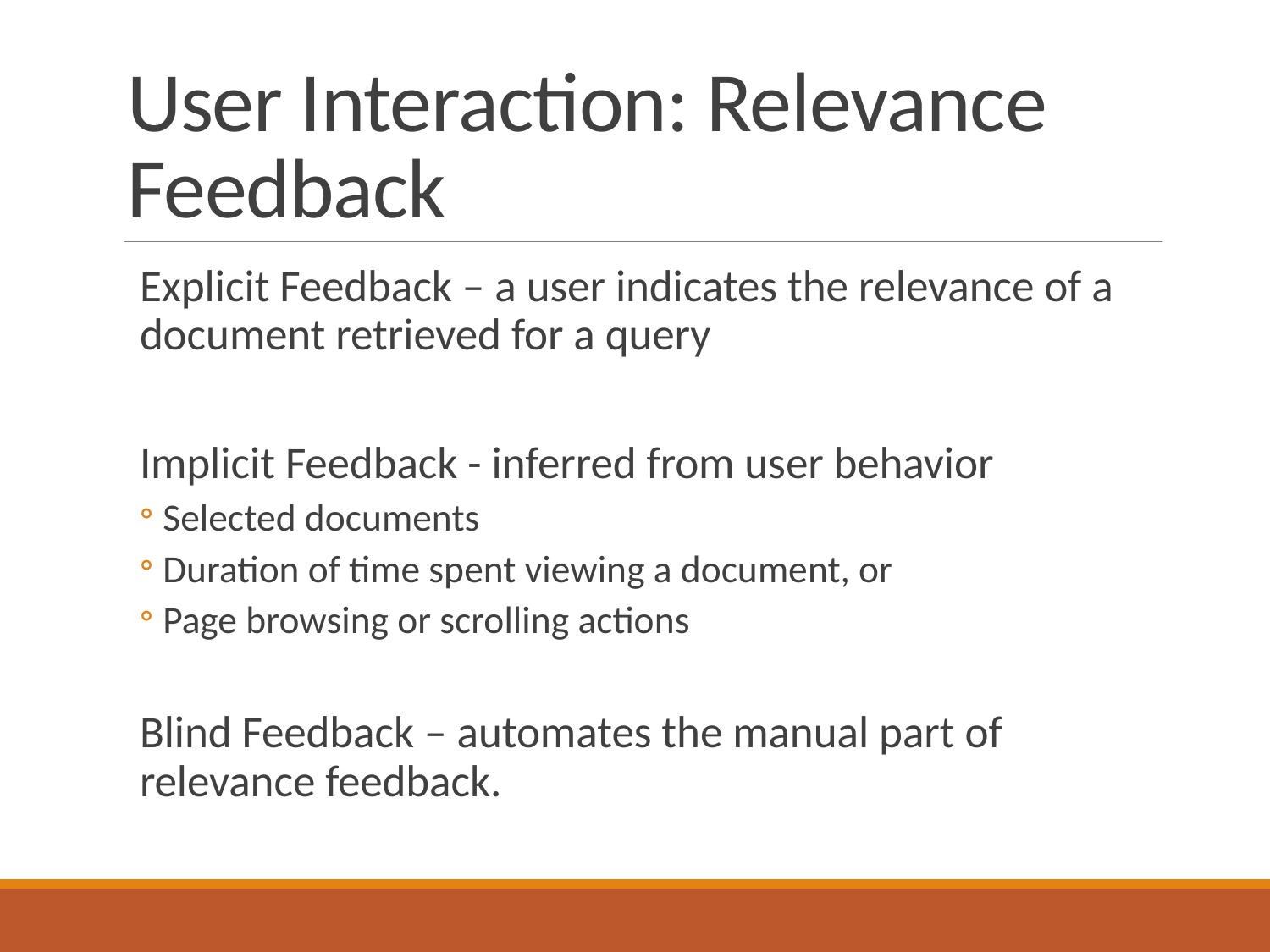

# User Interaction: Relevance Feedback
Explicit Feedback – a user indicates the relevance of a document retrieved for a query

Implicit Feedback - inferred from user behavior
Selected documents
Duration of time spent viewing a document, or
Page browsing or scrolling actions

Blind Feedback – automates the manual part of relevance feedback.